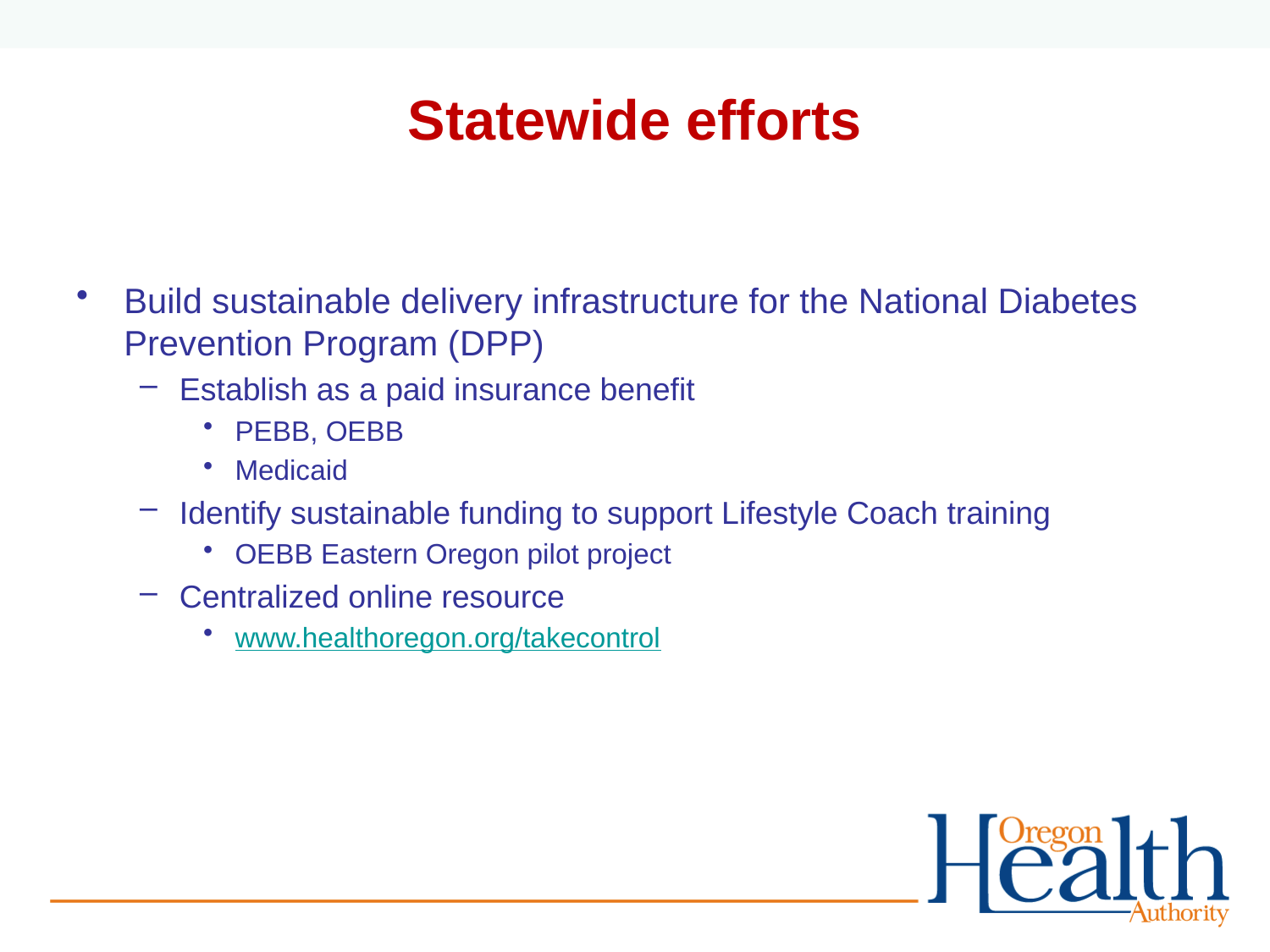

# Statewide efforts

Build sustainable delivery infrastructure for the National Diabetes Prevention Program (DPP)
Establish as a paid insurance benefit
PEBB, OEBB
Medicaid
Identify sustainable funding to support Lifestyle Coach training
OEBB Eastern Oregon pilot project
Centralized online resource
www.healthoregon.org/takecontrol